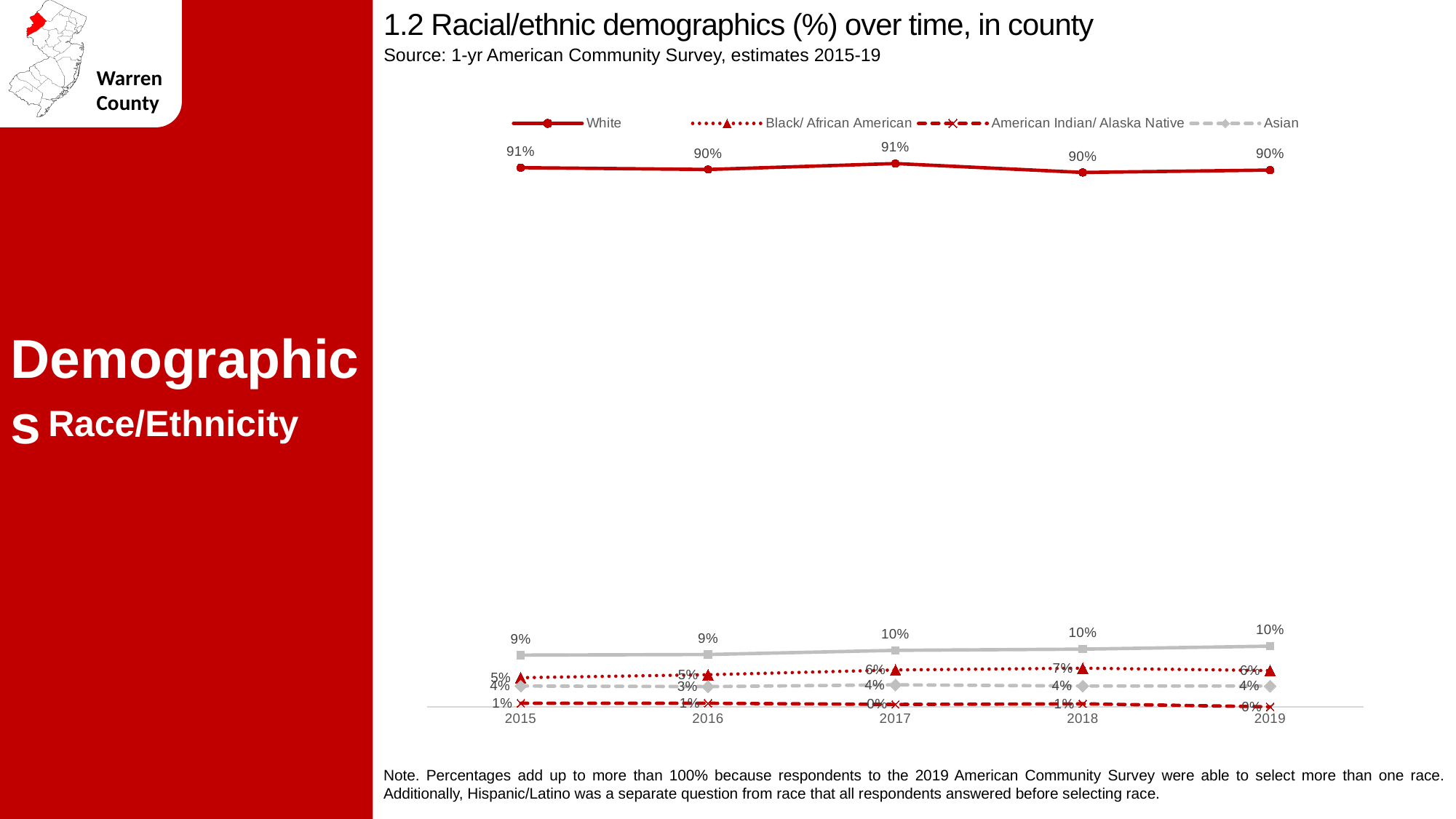

1.2 Racial/ethnic demographics (%) over time, in county

Source: 1-yr American Community Survey, estimates 2015-19

### Chart

| Category | White  | Black/ African American | American Indian/ Alaska Native | Asian | Hispanic/ Latino |
|---|---|---|---|---|---|
| 2015 | 0.907 | 0.049 | 0.006 | 0.035 | 0.087 |
| 2016 | 0.904 | 0.054 | 0.006 | 0.034 | 0.088 |
| 2017 | 0.914 | 0.062 | 0.004 | 0.037 | 0.095 |
| 2018 | 0.899 | 0.065 | 0.005 | 0.035 | 0.097 |
| 2019 | 0.903 | 0.061 | 0.0 | 0.035 | 0.102 |
Demographics
Race/Ethnicity
Note. Percentages add up to more than 100% because respondents to the 2019 American Community Survey were able to select more than one race. Additionally, Hispanic/Latino was a separate question from race that all respondents answered before selecting race.